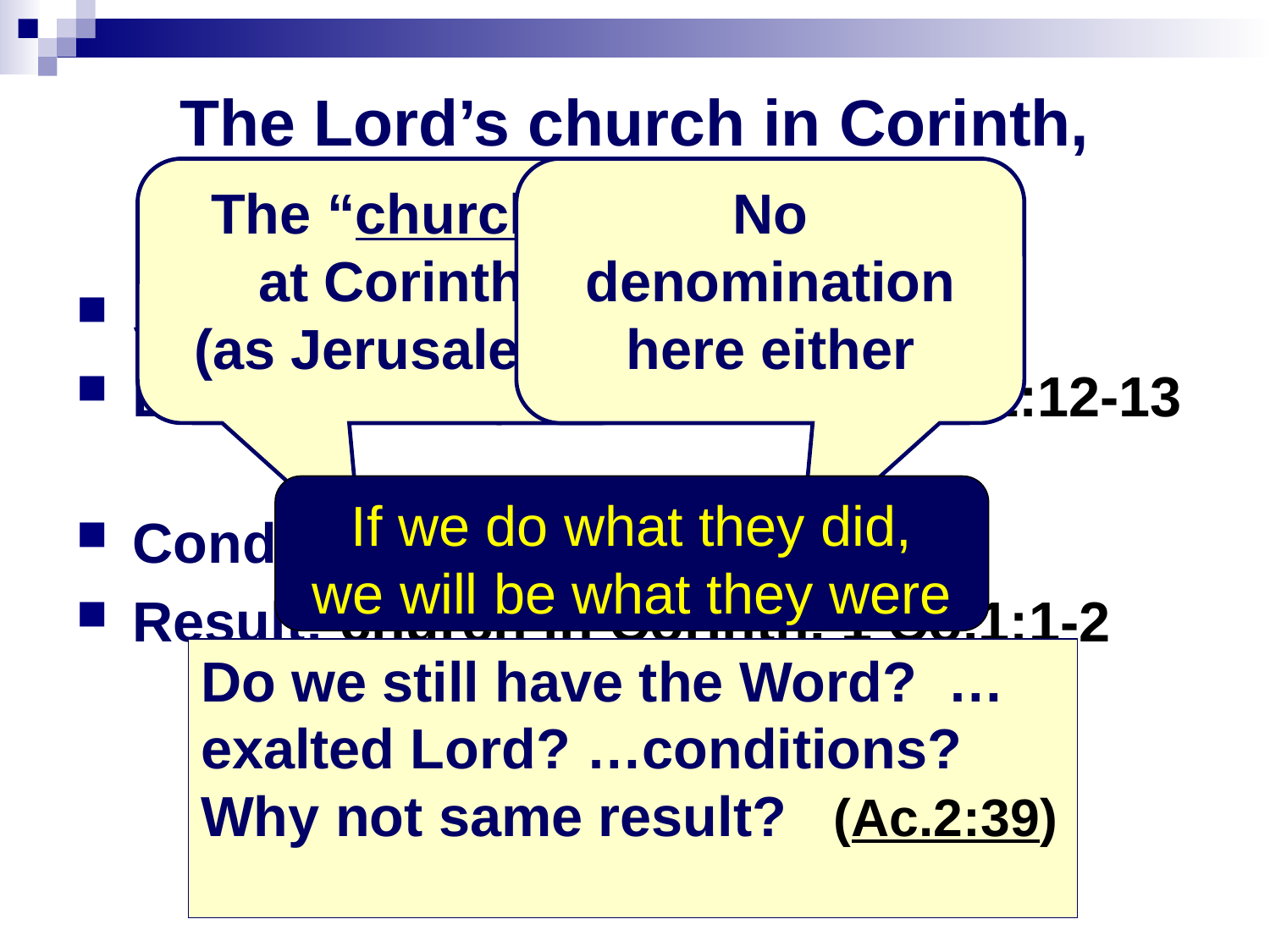

# The Lord’s church in Corinth, Ac.18 – GREEKS
The “church”
at Corinth
(as Jerusalem)
No denomination
here either
Standard:  Word, 4-5, 11
Basis:  Jesus, 5.   Exalted, 1 Co.1:12-13
Conditions: belief, baptism, 8
Result: church in Corinth, 1 Co.1:1-2
If we do what they did,
we will be what they were
Do we still have the Word?  …exalted Lord? …conditions? Why not same result?   (Ac.2:39)